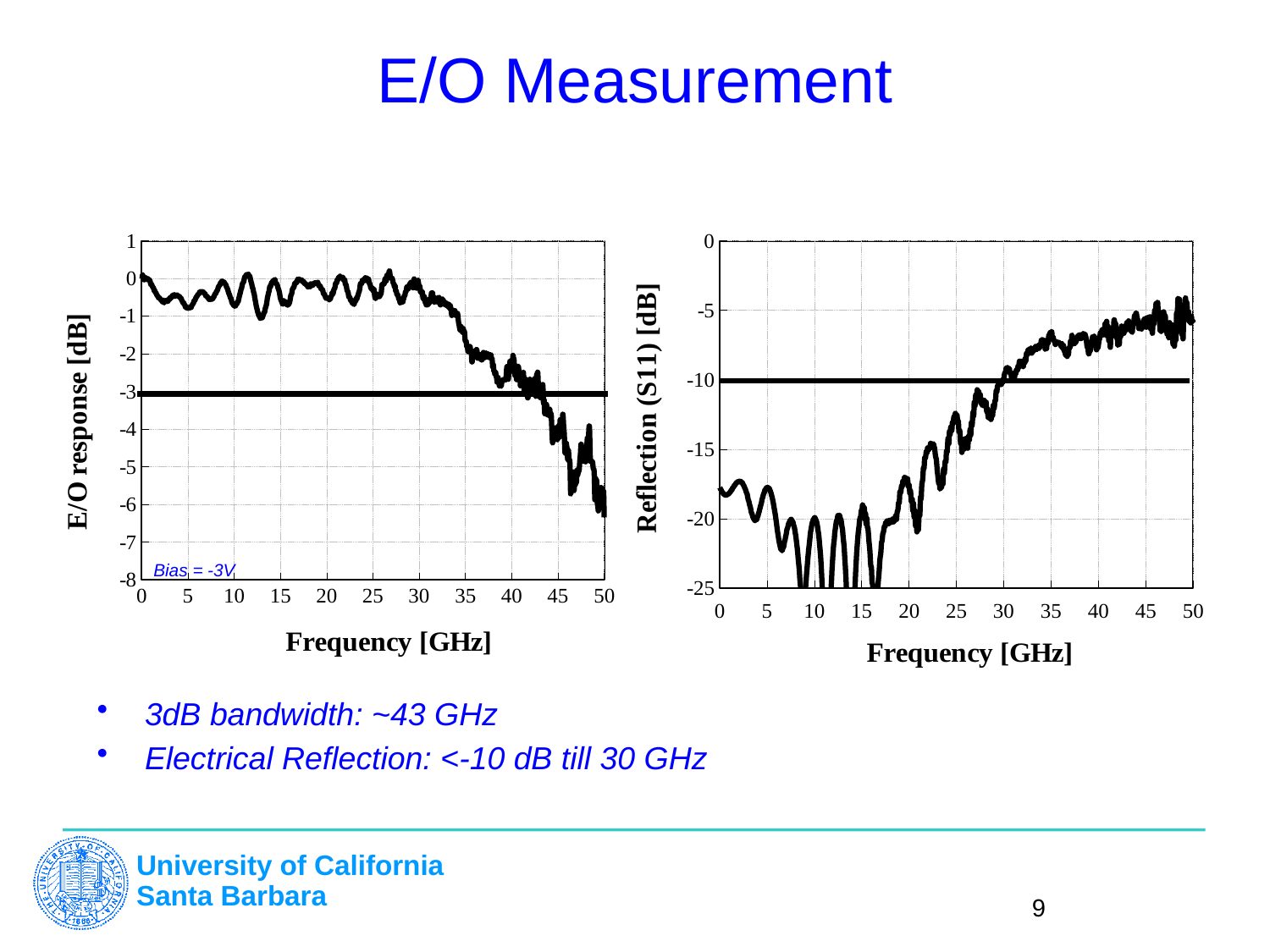

# E/O Measurement

### Chart

| Category | 3V |
|---|---|

### Chart

| Category | 3V |
|---|---|
Bias = -3V
3dB bandwidth: ~43 GHz
Electrical Reflection: <-10 dB till 30 GHz
9